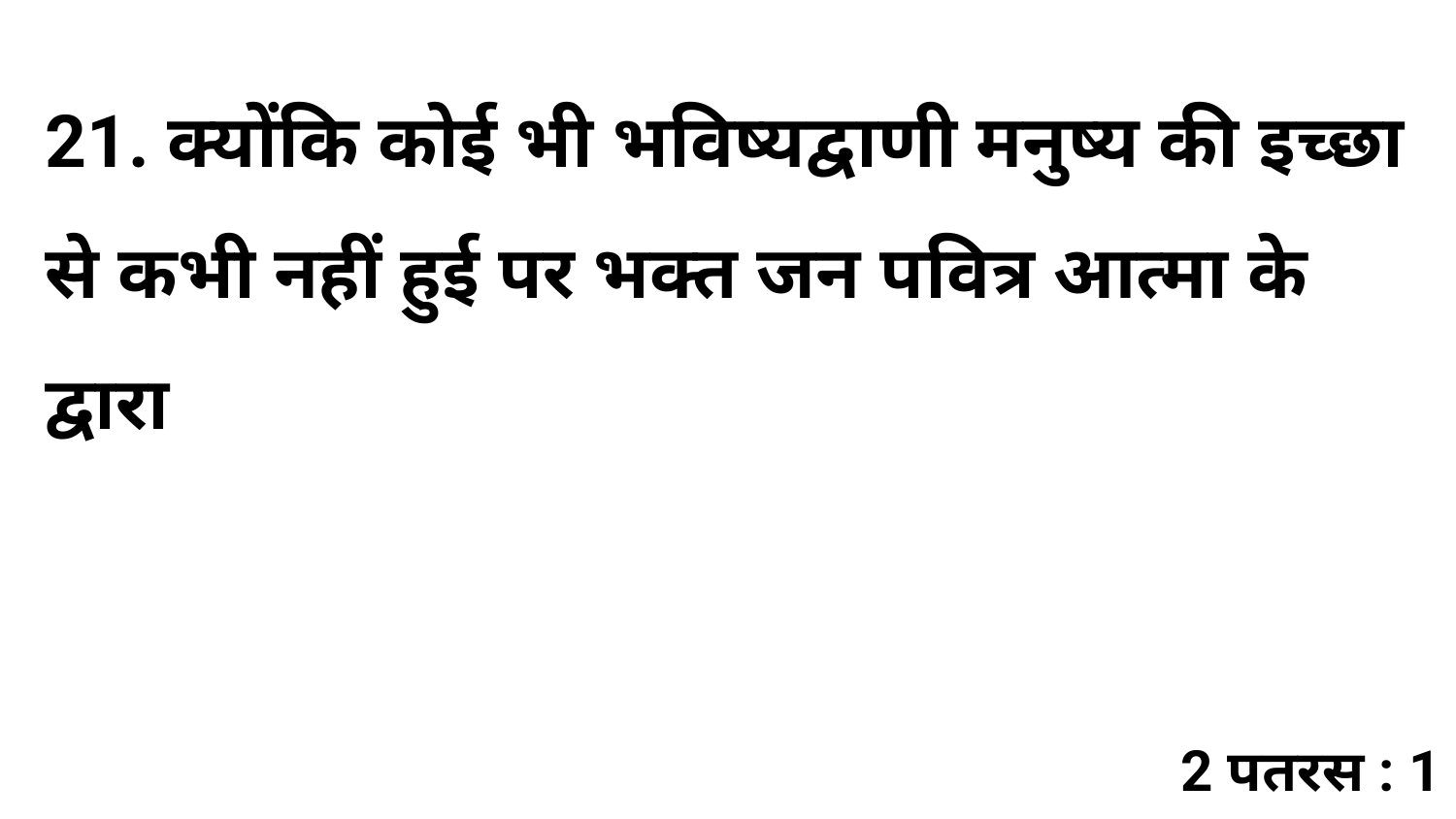

21. क्योंकि कोई भी भविष्यद्वाणी मनुष्य की इच्छा से कभी नहीं हुई पर भक्त जन पवित्र आत्मा के द्वारा
2 पतरस : 1